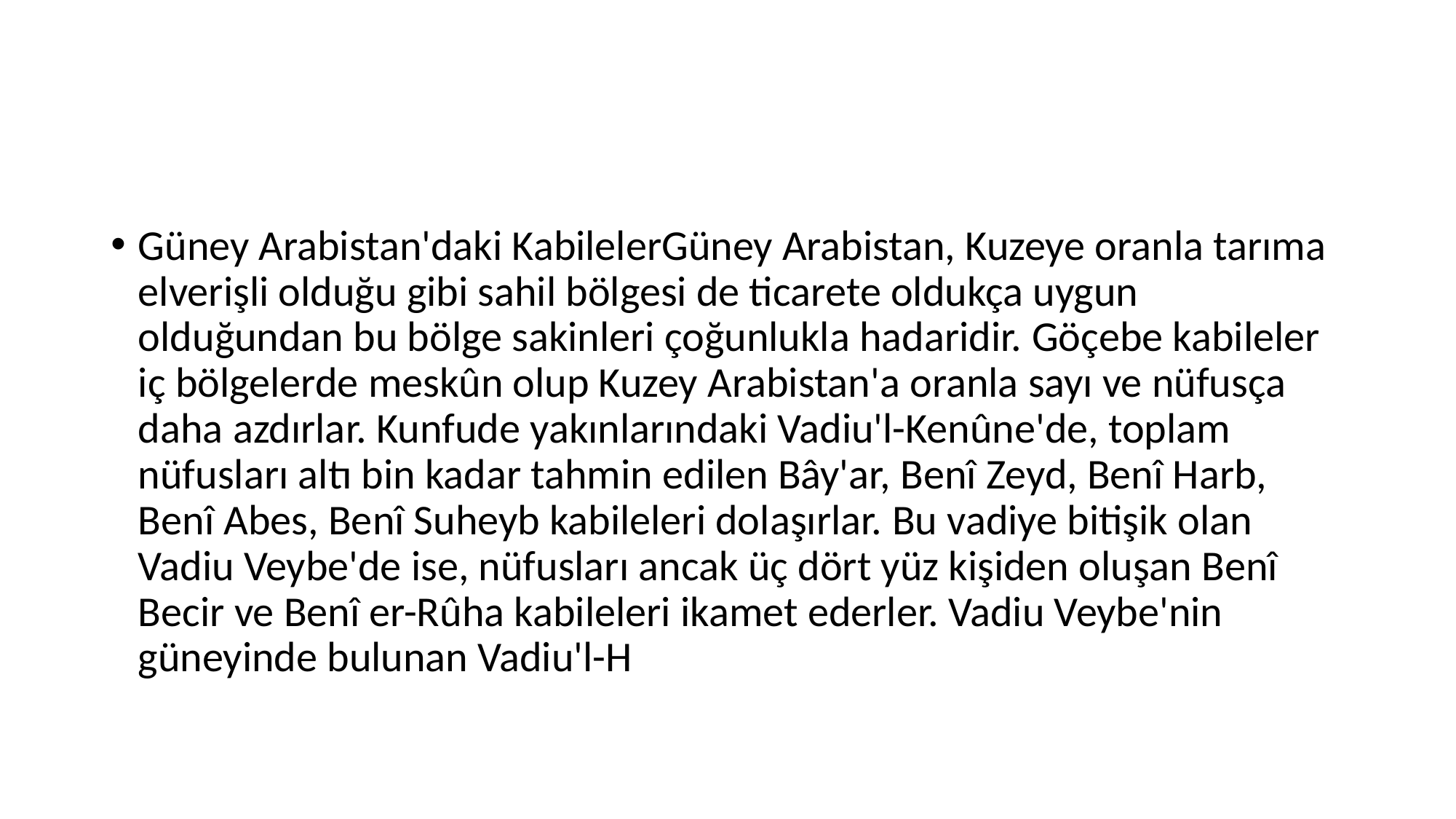

#
Güney Arabistan'daki KabilelerGüney Arabistan, Kuzeye oranla tarıma elverişli olduğu gibi sahil bölgesi de ticarete oldukça uygun olduğundan bu bölge sakinleri çoğunlukla hadaridir. Göçebe kabileler iç bölgelerde meskûn olup Kuzey Arabistan'a oranla sayı ve nüfusça daha azdırlar. Kunfude yakınlarındaki Vadiu'l-Kenûne'de, toplam nüfusları altı bin kadar tahmin edilen Bây'ar, Benî Zeyd, Benî Harb, Benî Abes, Benî Suheyb kabileleri dolaşırlar. Bu vadiye bitişik olan Vadiu Veybe'de ise, nüfusları ancak üç dört yüz kişiden oluşan Benî Becir ve Benî er-Rûha kabileleri ikamet ederler. Vadiu Veybe'nin güneyinde bulunan Vadiu'l-H